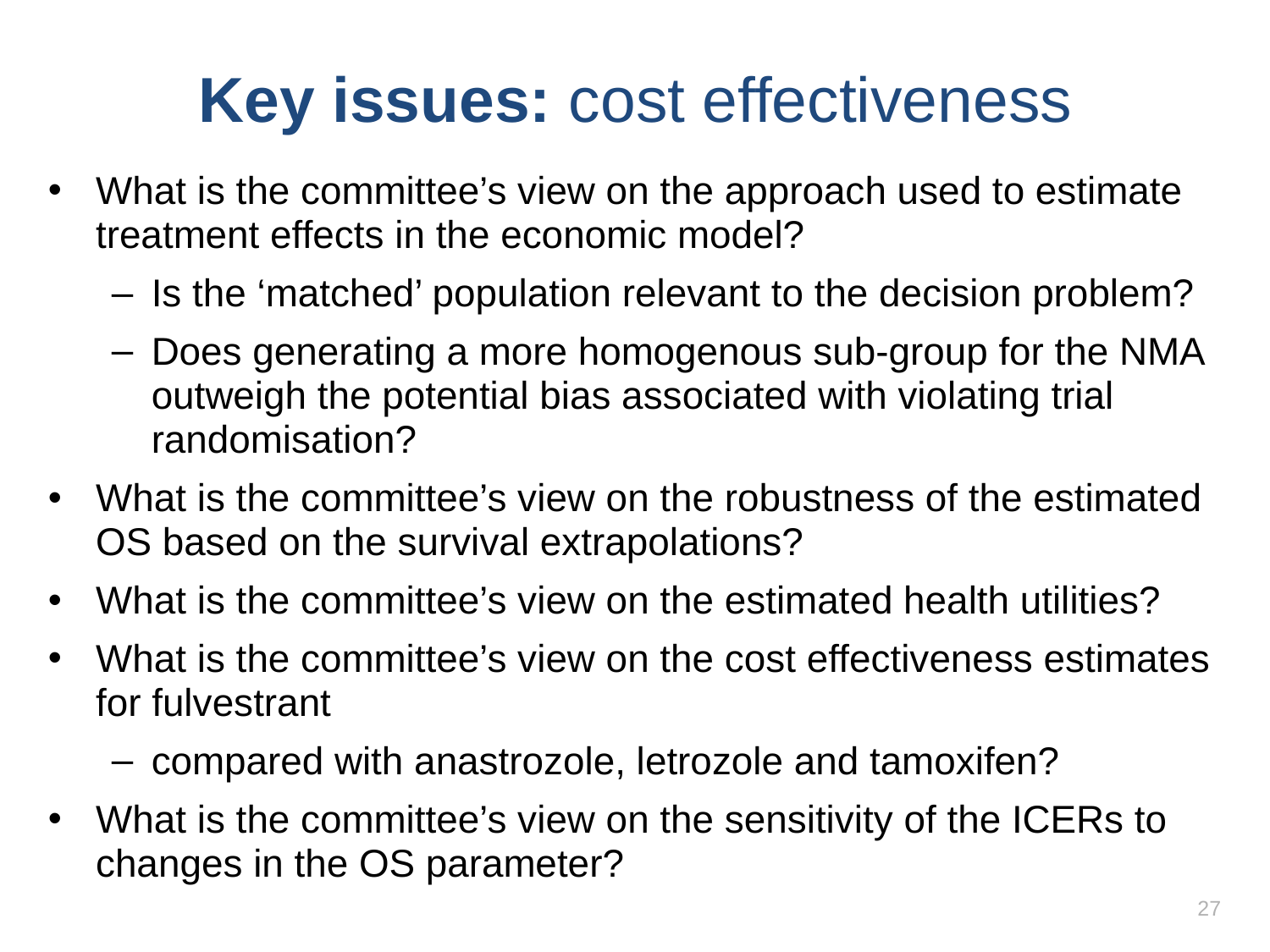

# Key issues: cost effectiveness
What is the committee’s view on the approach used to estimate treatment effects in the economic model?
Is the ‘matched’ population relevant to the decision problem?
Does generating a more homogenous sub-group for the NMA outweigh the potential bias associated with violating trial randomisation?
What is the committee’s view on the robustness of the estimated OS based on the survival extrapolations?
What is the committee’s view on the estimated health utilities?
What is the committee’s view on the cost effectiveness estimates for fulvestrant
compared with anastrozole, letrozole and tamoxifen?
What is the committee’s view on the sensitivity of the ICERs to changes in the OS parameter?

27